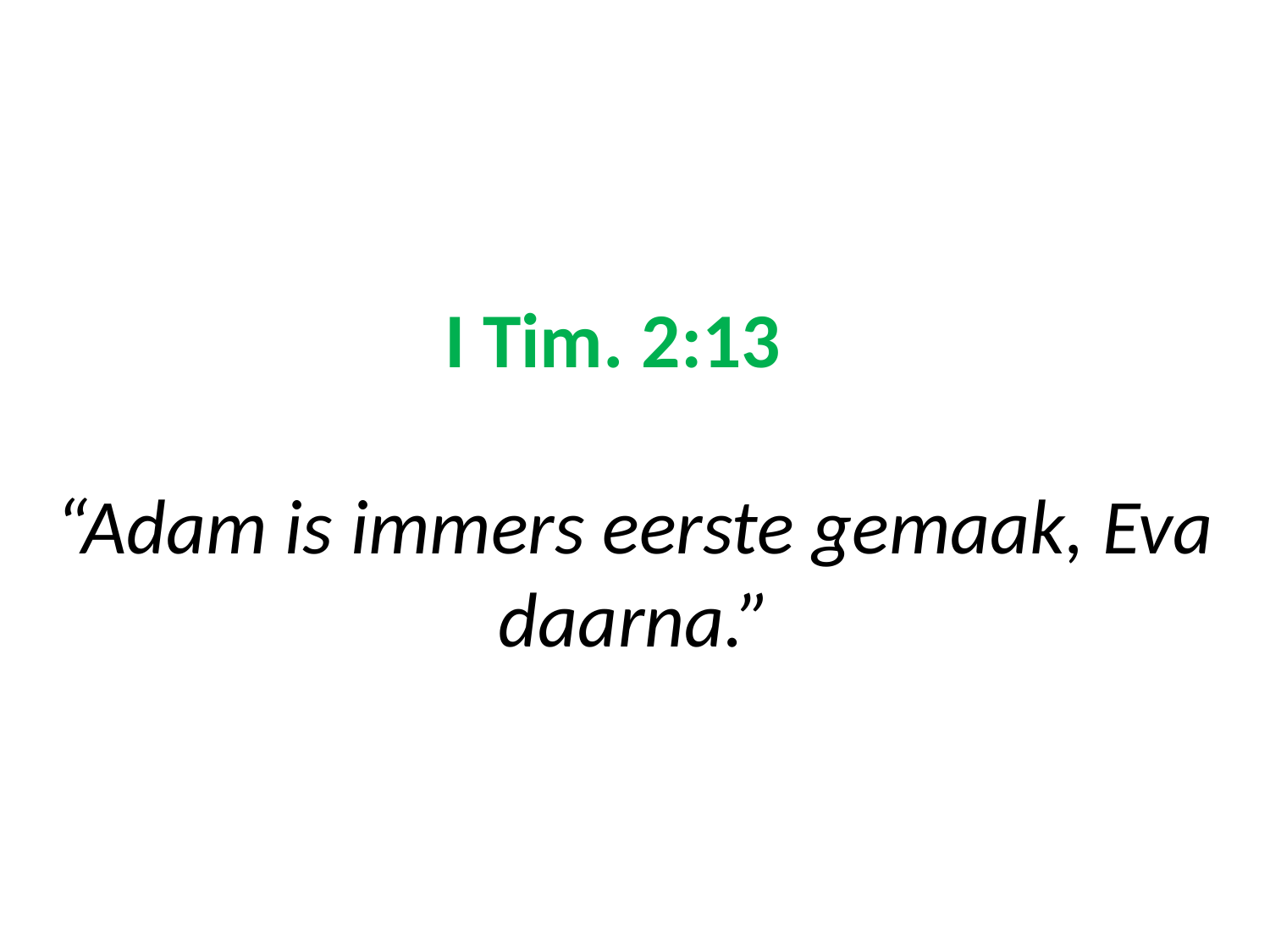

# I Tim. 2:13 “Adam is immers eerste gemaak, Eva daarna.”